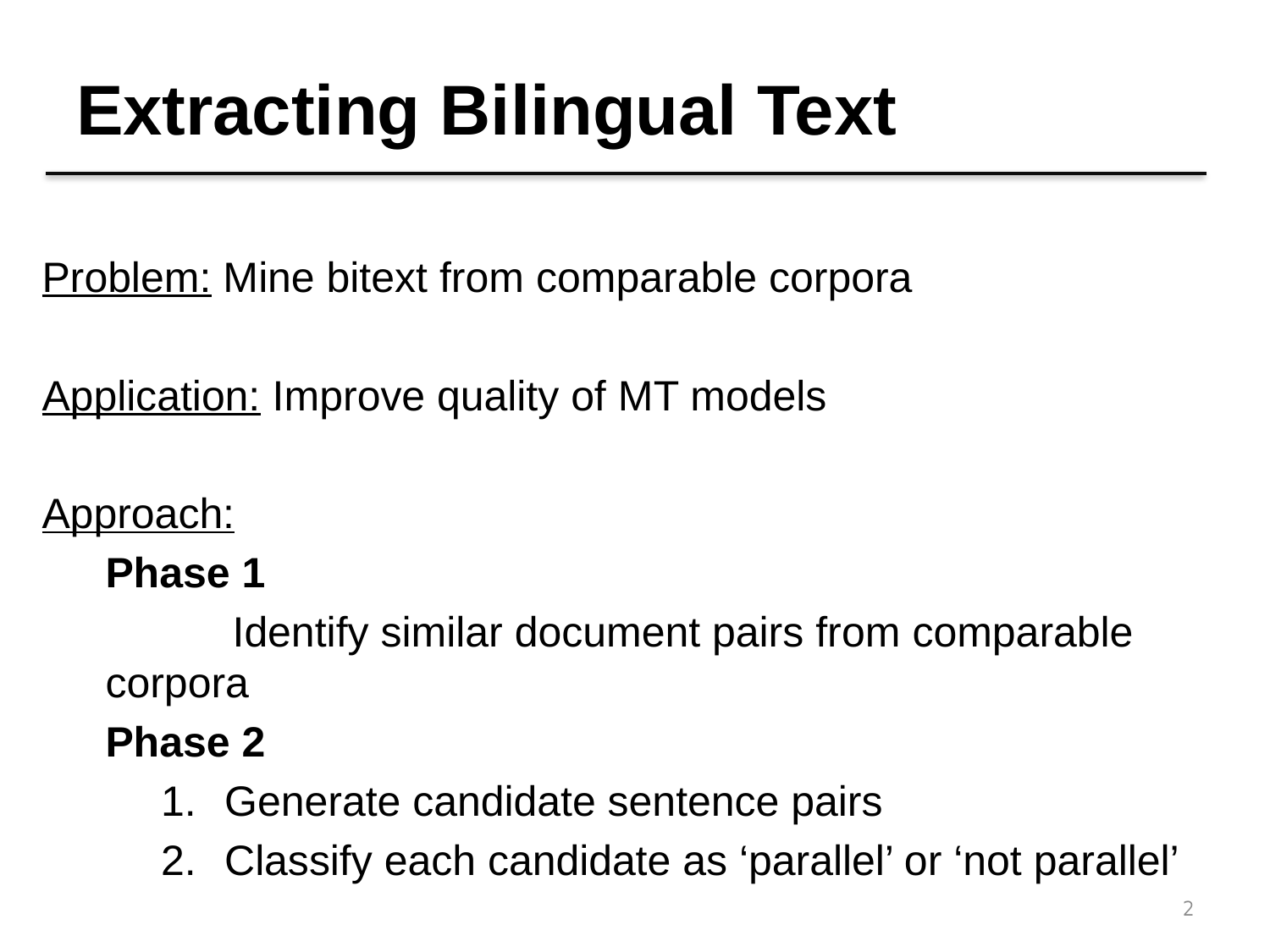

Extracting Bilingual Text
Problem: Mine bitext from comparable corpora

Application: Improve quality of MT models

Approach:
Phase 1
	Identify similar document pairs from comparable corpora
Phase 2
Generate candidate sentence pairs
Classify each candidate as ‘parallel’ or ‘not parallel’

2